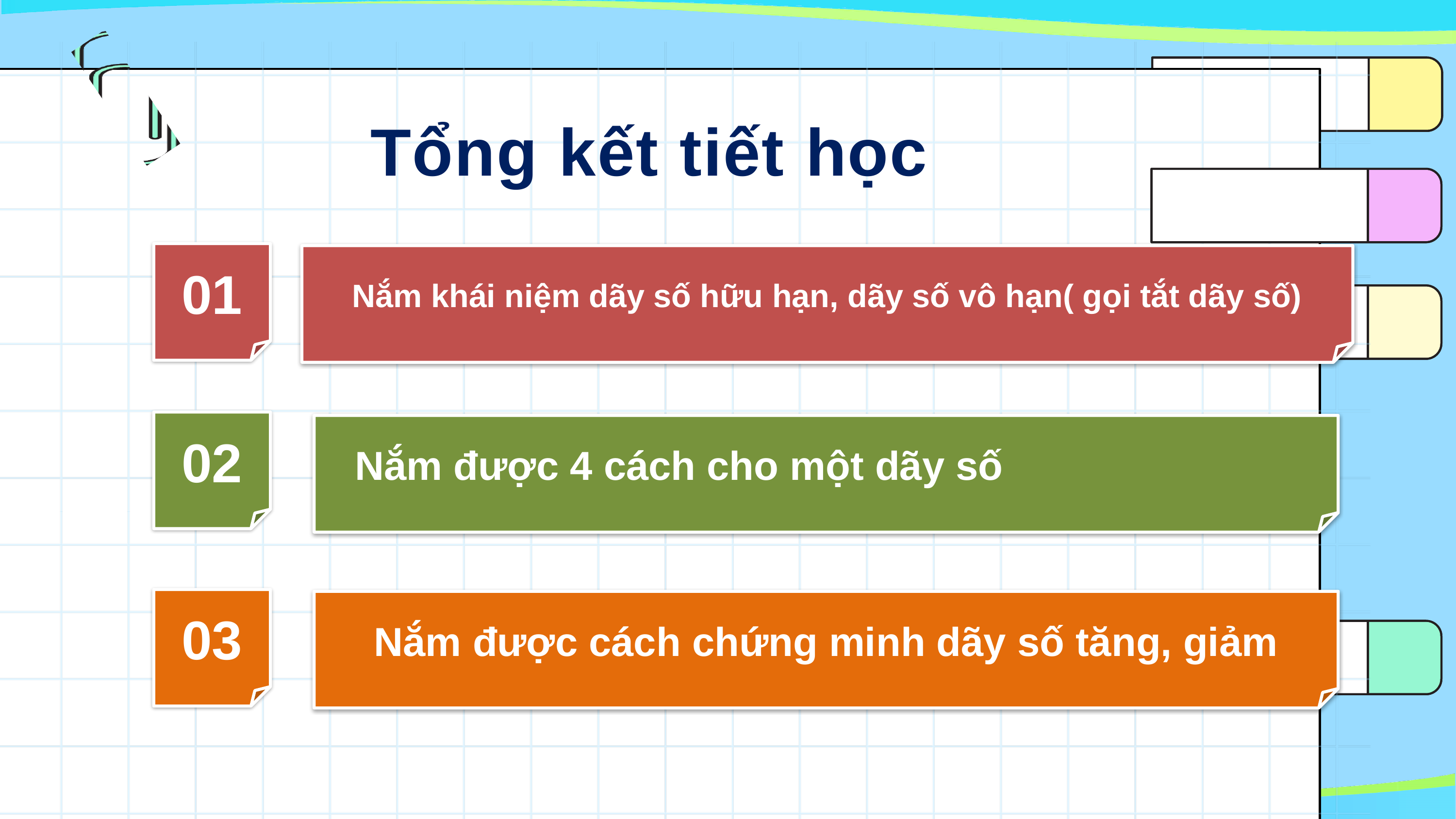

Tổng kết tiết học

01
Nắm khái niệm dãy số hữu hạn, dãy số vô hạn( gọi tắt dãy số)

02
   Nắm được 4 cách cho một dãy số
03
Nắm được cách chứng minh dãy số tăng, giảm